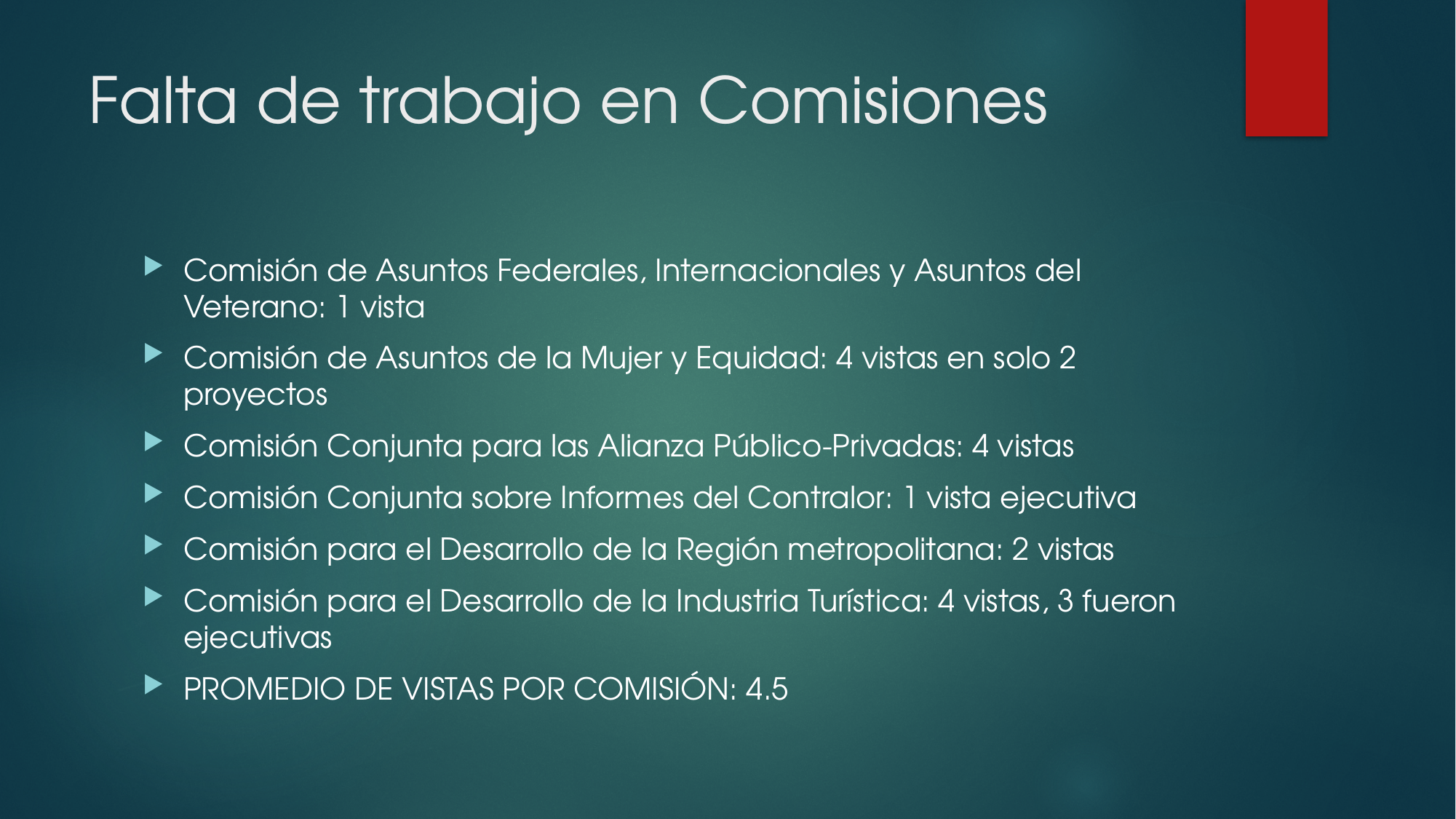

# Falta de trabajo en Comisiones
Comisión de Asuntos Federales, Internacionales y Asuntos del Veterano: 1 vista
Comisión de Asuntos de la Mujer y Equidad: 4 vistas en solo 2 proyectos
Comisión Conjunta para las Alianza Público-Privadas: 4 vistas
Comisión Conjunta sobre Informes del Contralor: 1 vista ejecutiva
Comisión para el Desarrollo de la Región metropolitana: 2 vistas
Comisión para el Desarrollo de la Industria Turística: 4 vistas, 3 fueron ejecutivas
PROMEDIO DE VISTAS POR COMISIÓN: 4.5